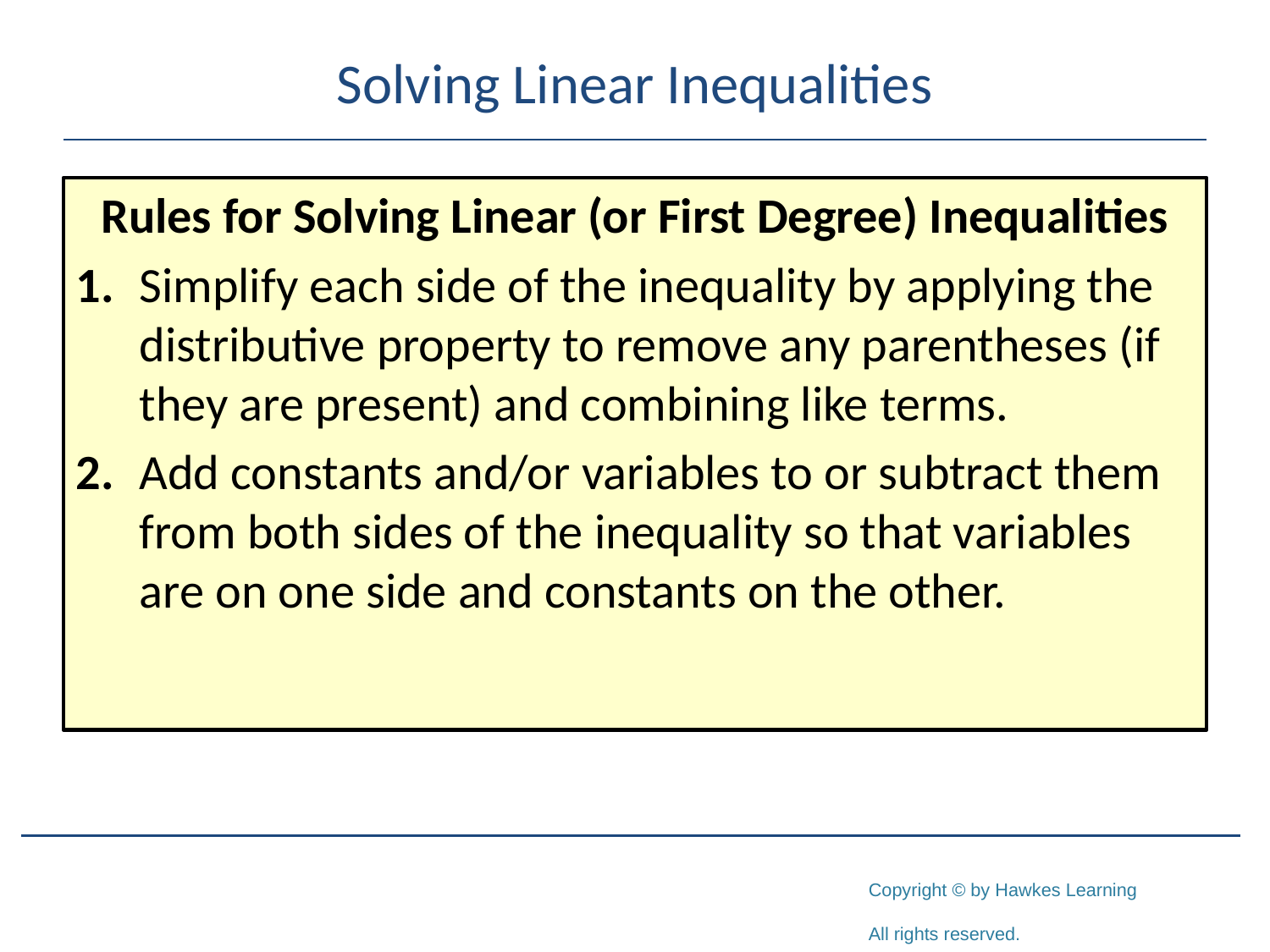

# Solving Linear Inequalities
Rules for Solving Linear (or First Degree) Inequalities
1.	Simplify each side of the inequality by applying the distributive property to remove any parentheses (if they are present) and combining like terms.
2.	Add constants and/or variables to or subtract them from both sides of the inequality so that variables are on one side and constants on the other.